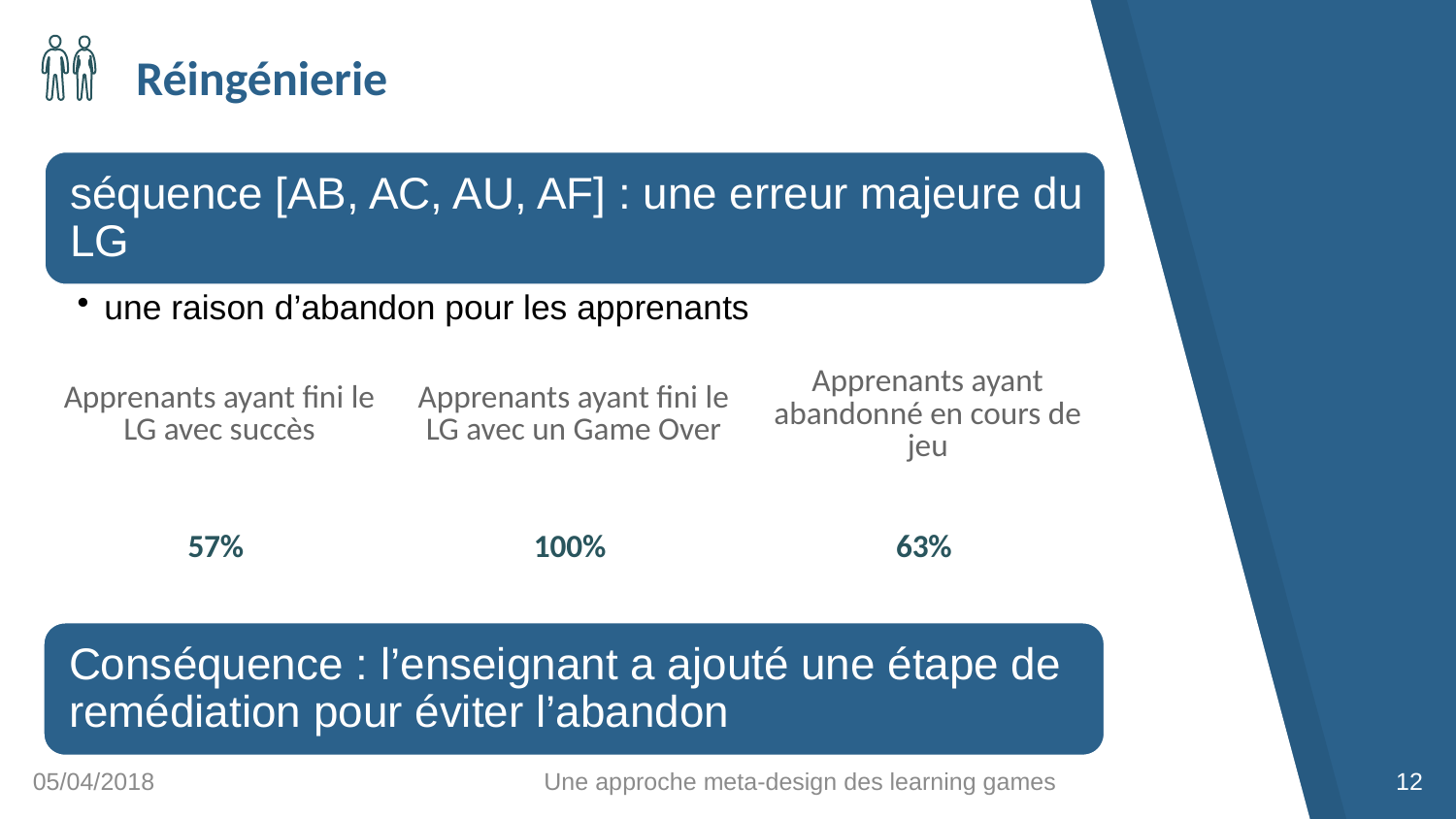

# Réingénierie
séquence [AB, AC, AU, AF] : une erreur majeure du LG
une raison d’abandon pour les apprenants
| Apprenants ayant fini le LG avec succès | Apprenants ayant fini le LG avec un Game Over | Apprenants ayant abandonné en cours de jeu |
| --- | --- | --- |
| 57% | 100% | 63% |
Conséquence : l’enseignant a ajouté une étape de remédiation pour éviter l’abandon
05/04/2018
Une approche meta-design des learning games
12